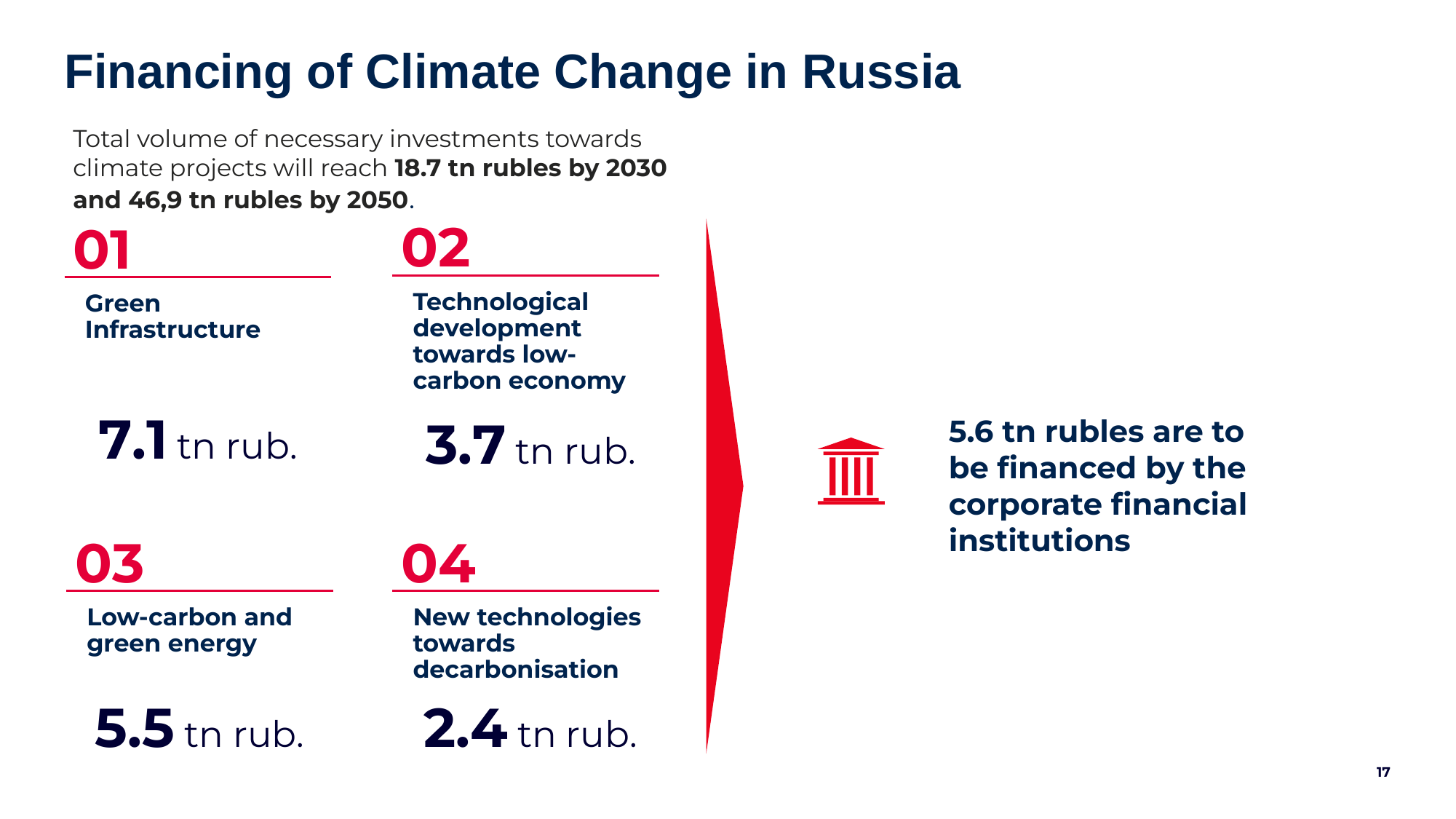

# Financing of Climate Change in Russia
Total volume of necessary investments towards climate projects will reach 18.7 tn rubles by 2030 and 46,9 tn rubles by 2050.
02
01
Technological development towards low-carbon economy
Green Infrastructure
7.1 tn rub.
3.7 tn rub.
5.6 tn rubles are to be financed by the corporate financial institutions

03
04
Low-carbon and green energy
New technologies towards decarbonisation
5.5 tn rub.
2.4 tn rub.
17